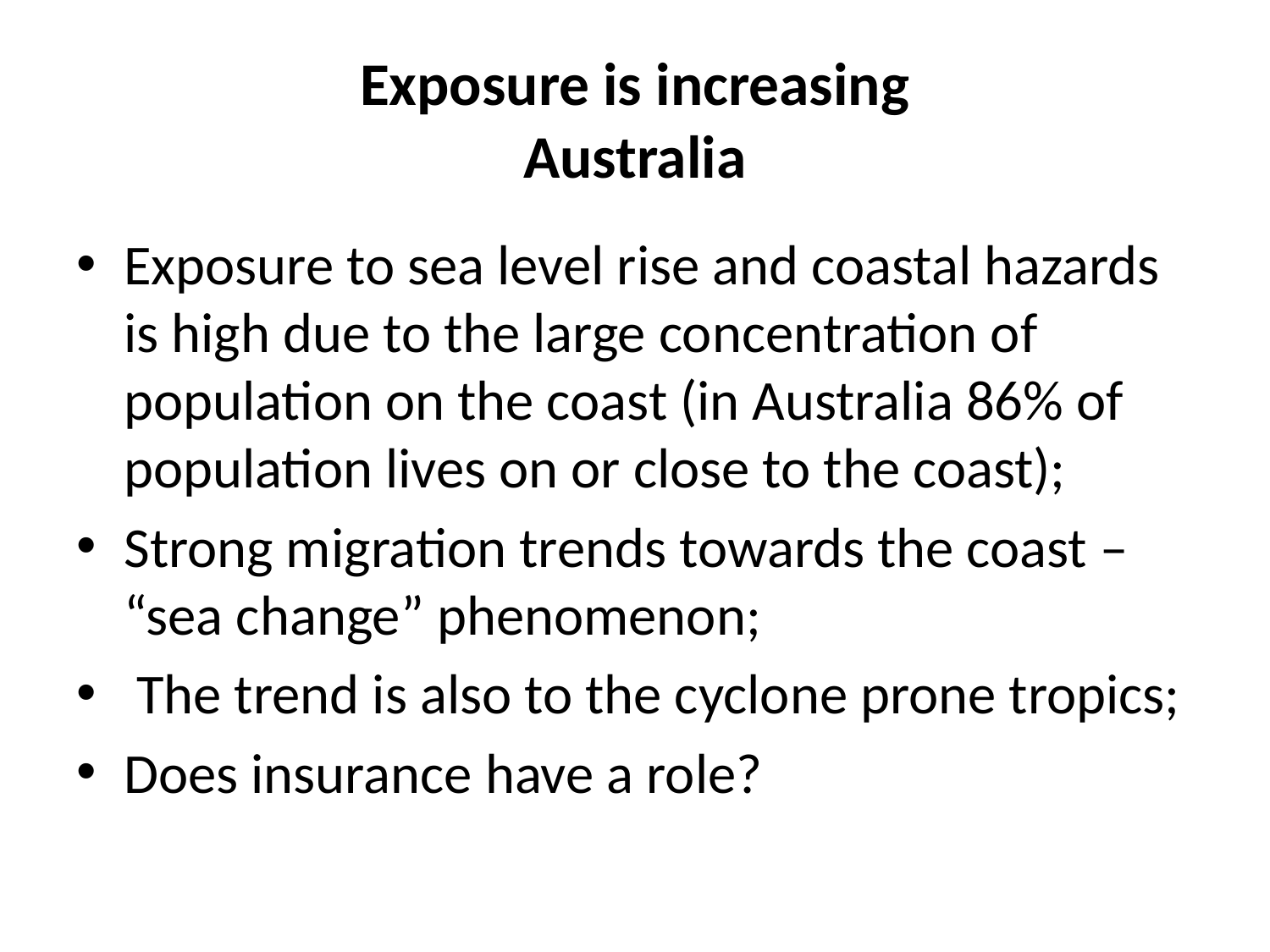

# Exposure is increasing Australia
Exposure to sea level rise and coastal hazards is high due to the large concentration of population on the coast (in Australia 86% of population lives on or close to the coast);
Strong migration trends towards the coast – “sea change” phenomenon;
 The trend is also to the cyclone prone tropics;
Does insurance have a role?